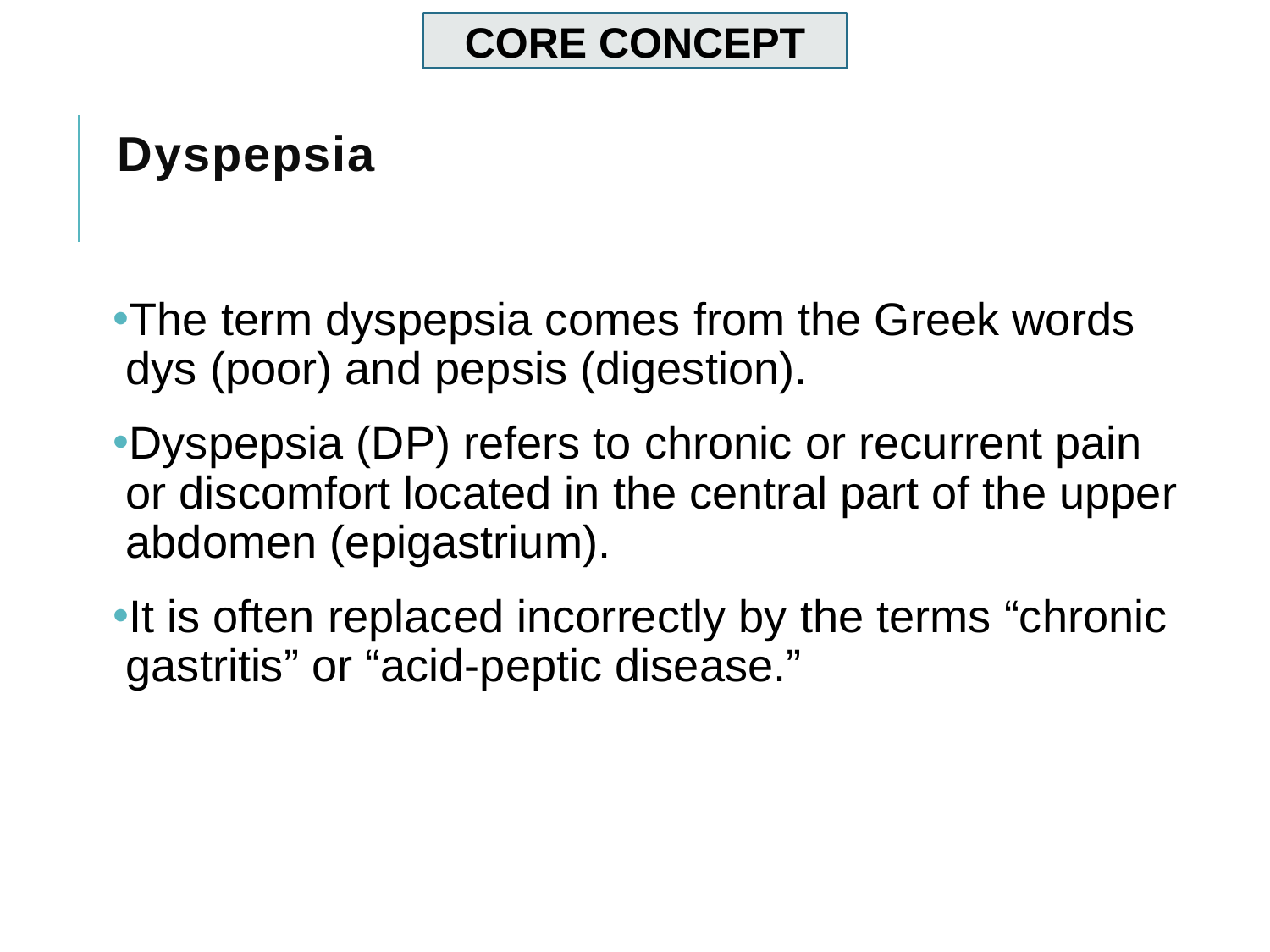

CORE CONCEPT
# Dyspepsia
The term dyspepsia comes from the Greek words dys (poor) and pepsis (digestion).
Dyspepsia (DP) refers to chronic or recurrent pain or discomfort located in the central part of the upper abdomen (epigastrium).
It is often replaced incorrectly by the terms “chronic gastritis” or “acid-peptic disease.”